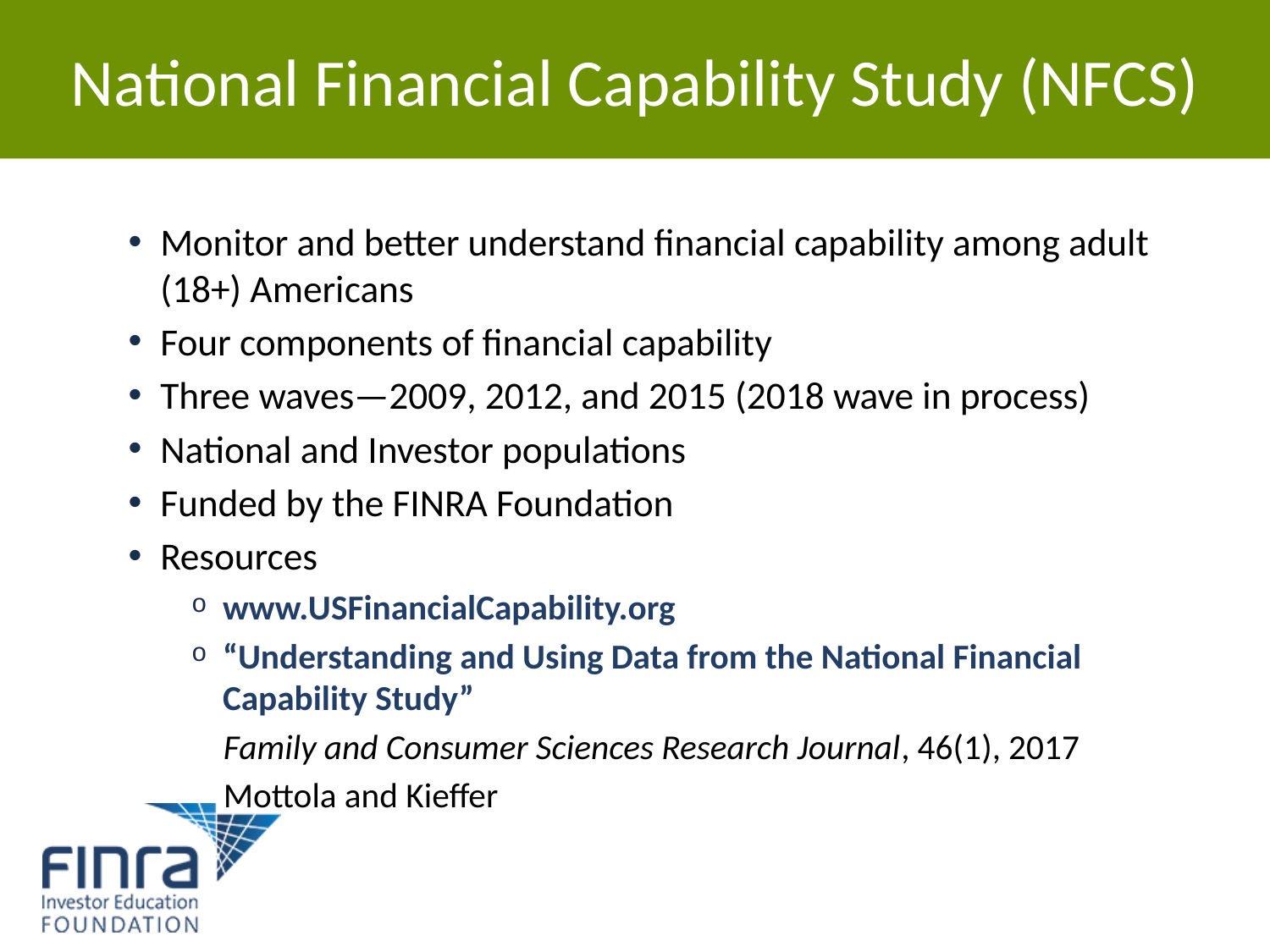

# National Financial Capability Study (NFCS)
Monitor and better understand financial capability among adult (18+) Americans
Four components of financial capability
Three waves—2009, 2012, and 2015 (2018 wave in process)
National and Investor populations
Funded by the FINRA Foundation
Resources
www.USFinancialCapability.org
“Understanding and Using Data from the National Financial Capability Study”
Family and Consumer Sciences Research Journal, 46(1), 2017
Mottola and Kieffer